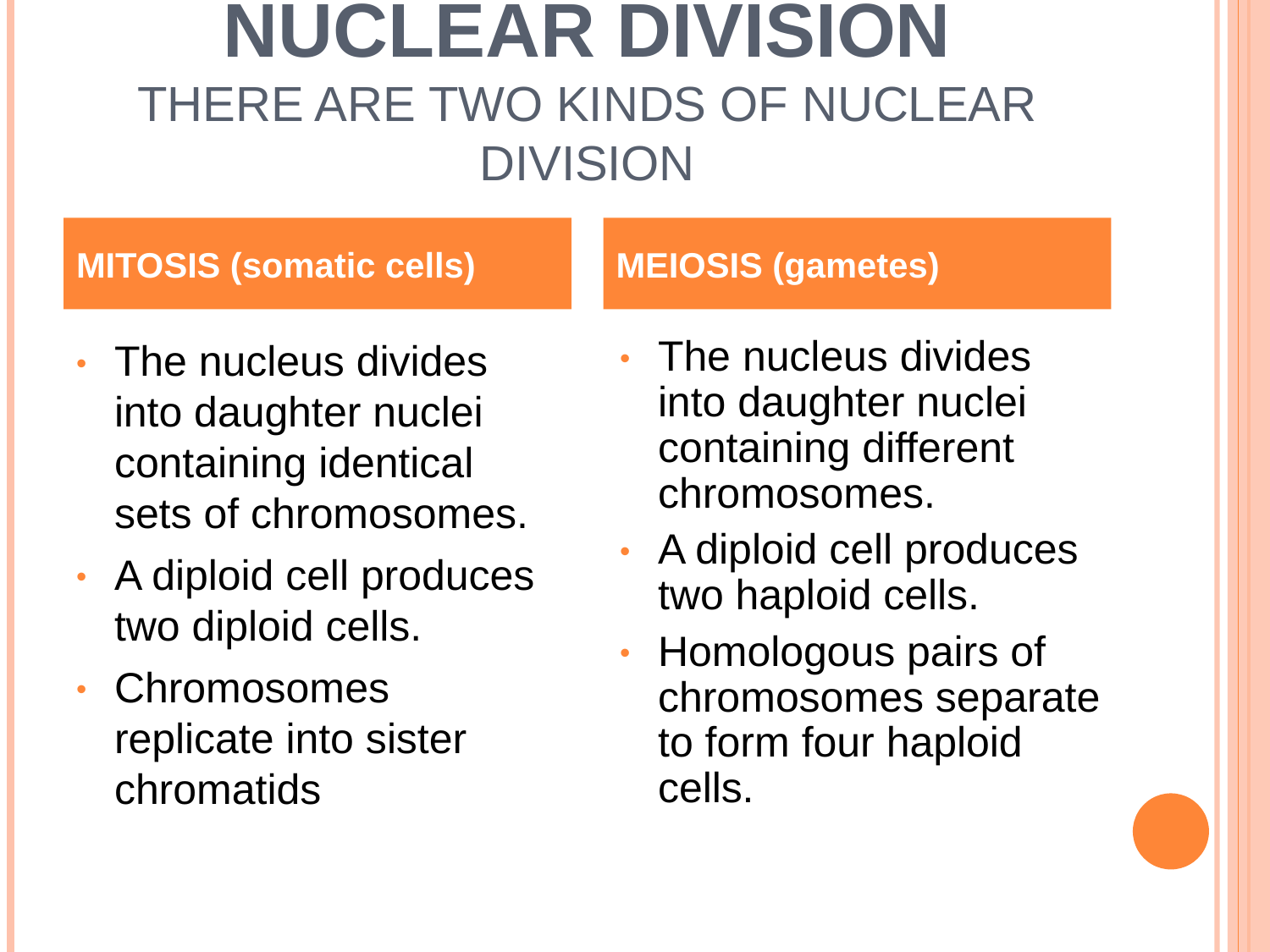

# NUCLEAR DIVISION There are two kinds of nuclear division
MITOSIS (somatic cells)
MEIOSIS (gametes)
The nucleus divides into daughter nuclei containing identical sets of chromosomes.
A diploid cell produces two diploid cells.
Chromosomes replicate into sister chromatids
The nucleus divides into daughter nuclei containing different chromosomes.
A diploid cell produces two haploid cells.
Homologous pairs of chromosomes separate to form four haploid cells.